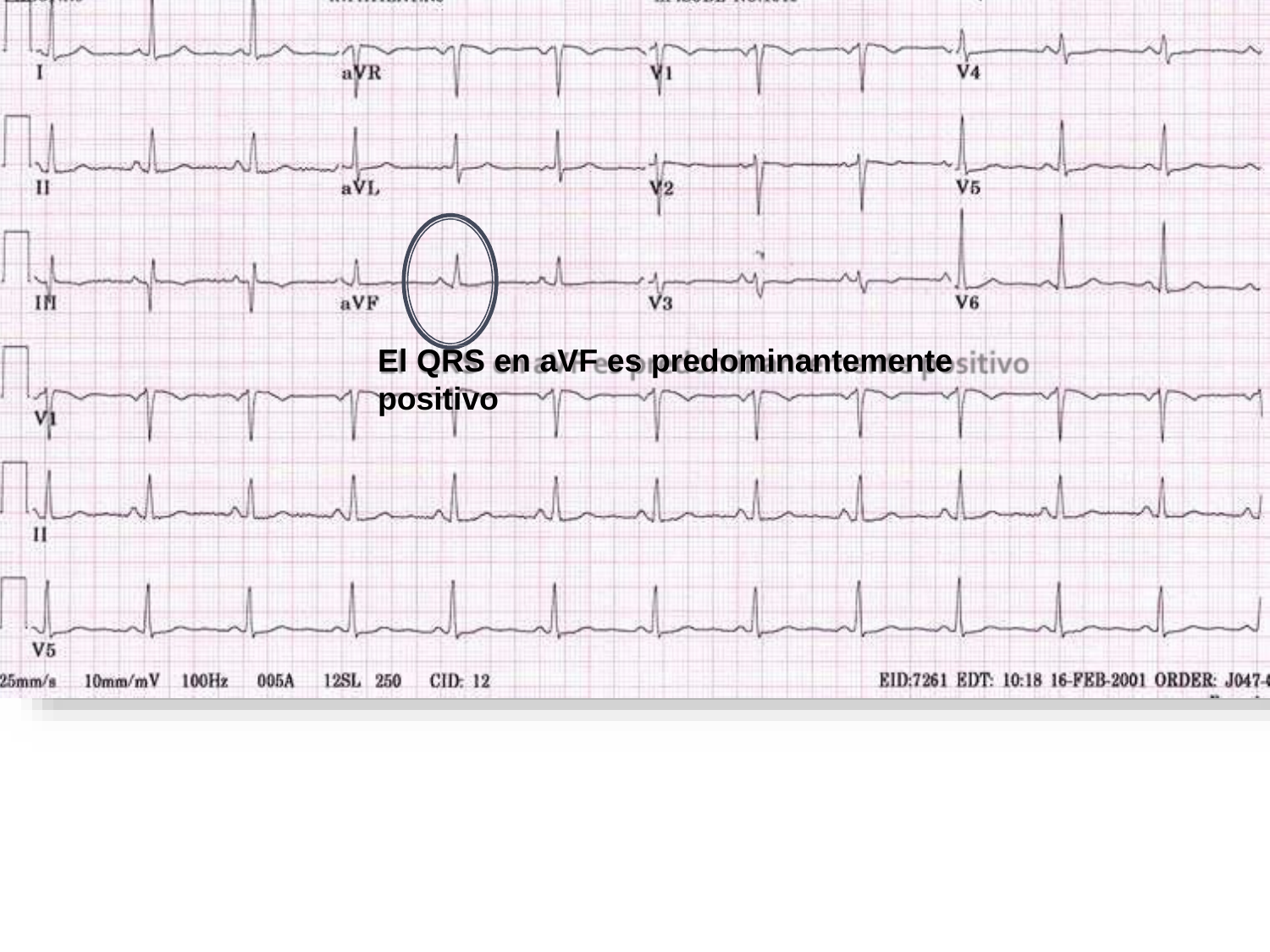

El QRS en aVF es predominantemente positivo